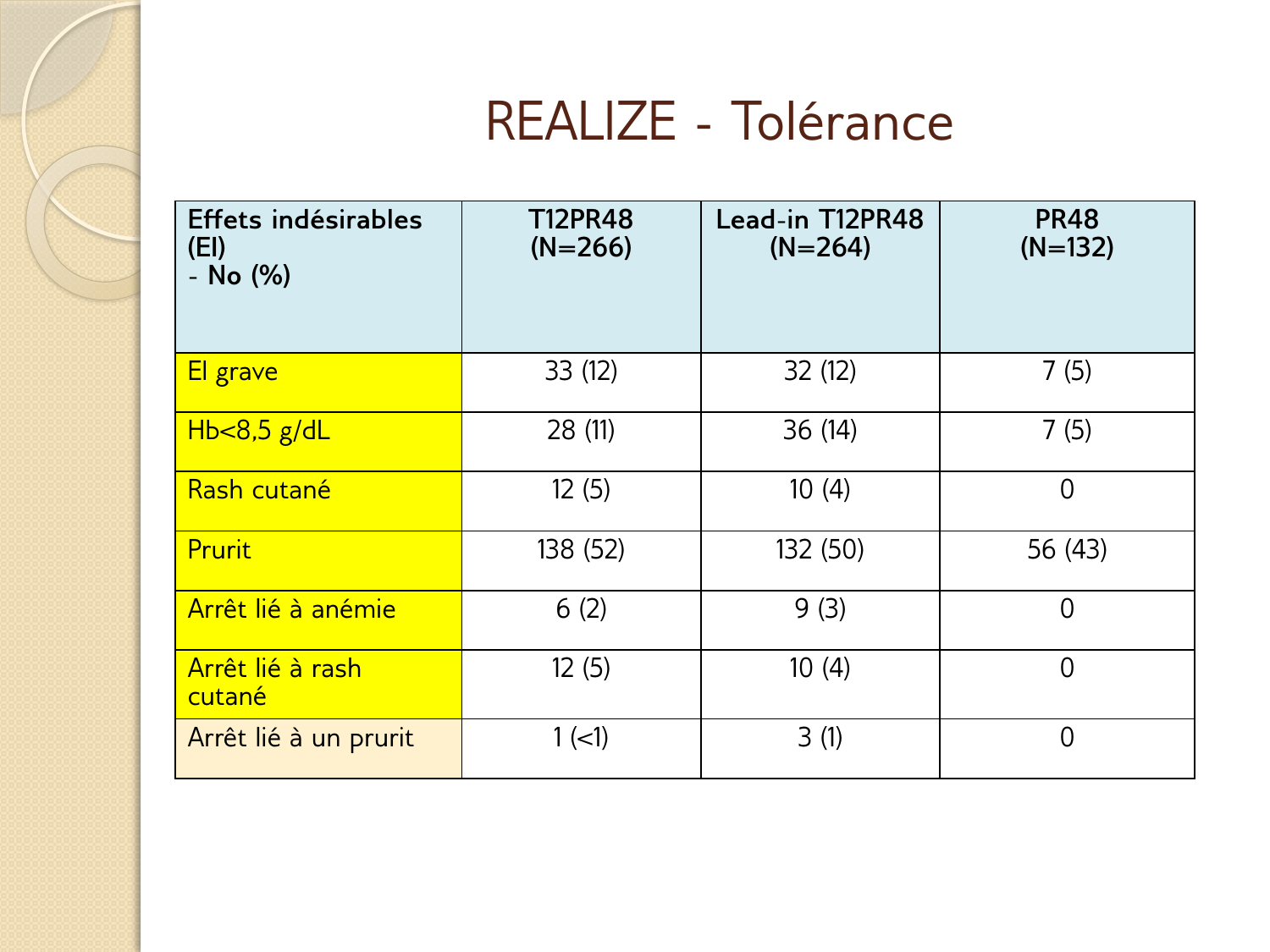

# REALIZE - Tolérance
| Effets indésirables (EI) - No (%) | T12PR48 (N=266) | Lead-in T12PR48 (N=264) | PR48 (N=132) |
| --- | --- | --- | --- |
| EI grave | 33 (12) | 32 (12) | 7 (5) |
| Hb<8,5 g/dL | 28 (11) | 36 (14) | 7 (5) |
| Rash cutané | 12 (5) | 10 (4) | 0 |
| Prurit | 138 (52) | 132 (50) | 56 (43) |
| Arrêt lié à anémie | 6 (2) | 9 (3) | 0 |
| Arrêt lié à rash cutané | 12 (5) | 10 (4) | 0 |
| Arrêt lié à un prurit | 1 (<1) | 3 (1) | 0 |